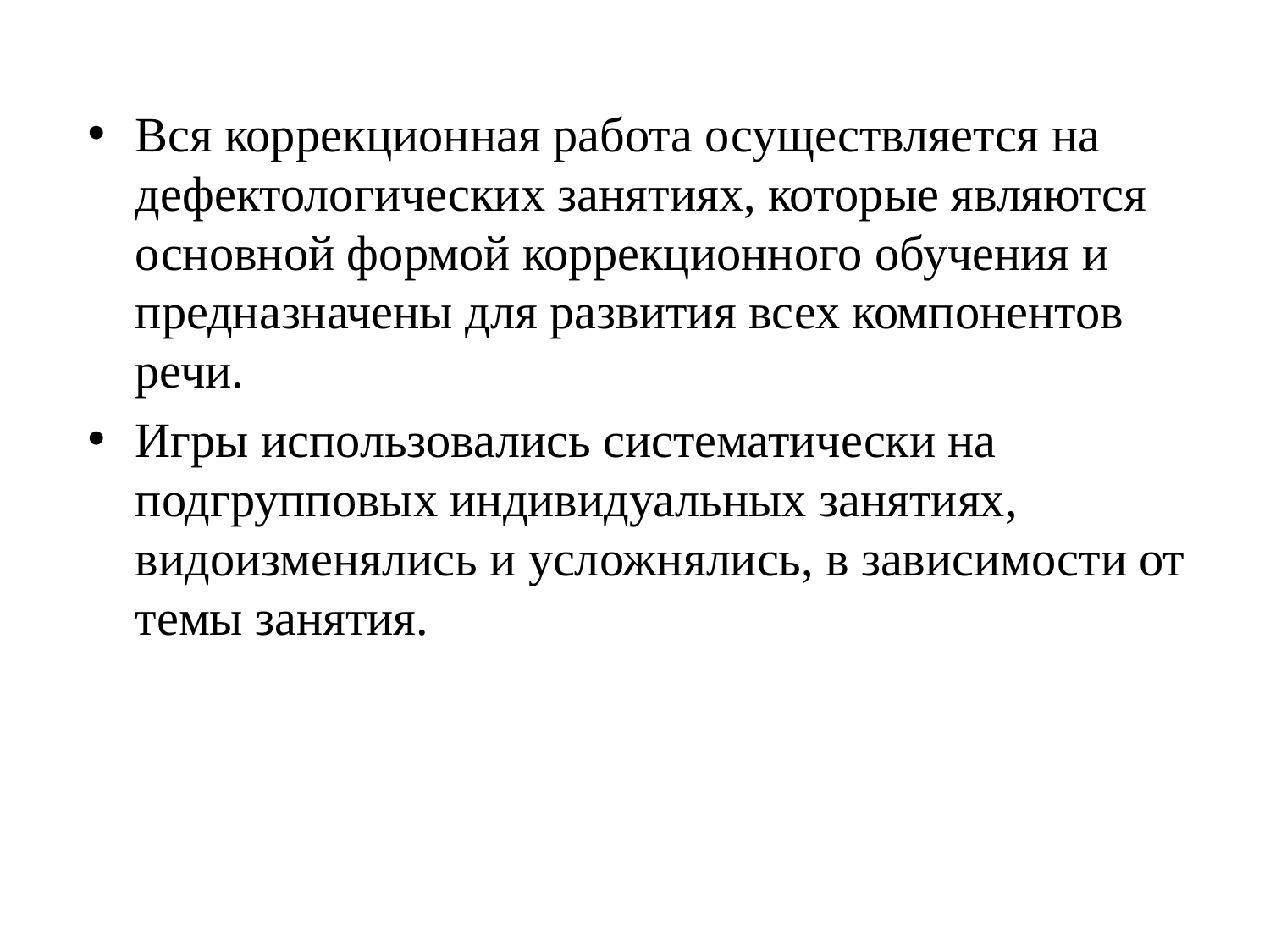

#
Вся коррекционная работа осуществляется на дефектологических занятиях, которые являются основной формой коррекционного обучения и предназначены для развития всех компонентов речи.
Игры использовались систематически на подгрупповых индивидуальных занятиях, видоизменялись и усложнялись, в зависимости от темы занятия.